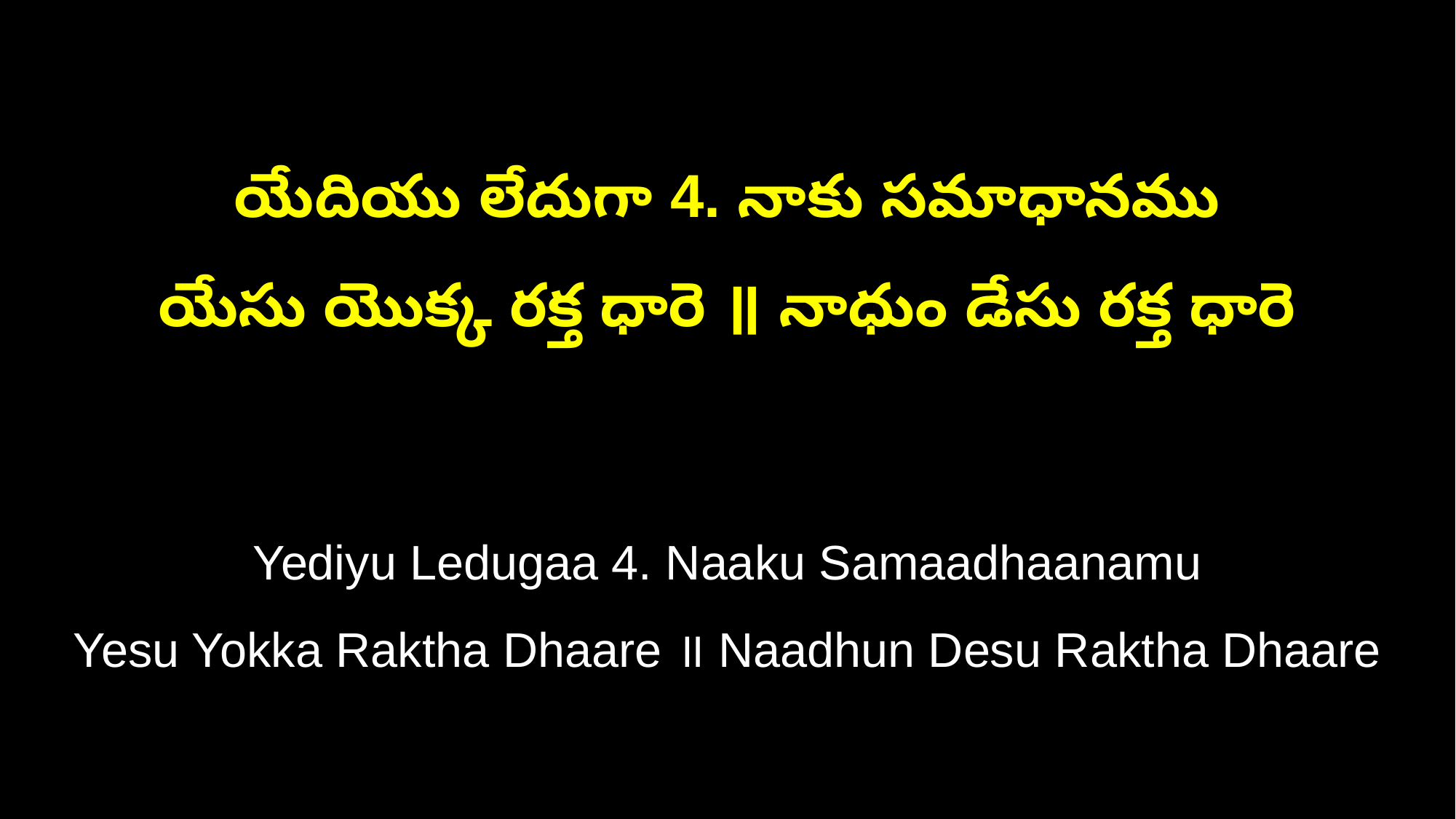

యేదియు లేదుగా 4. నాకు సమాధానము
యేసు యొక్క రక్త ధారె ॥ నాధుం డేసు రక్త ధారె
Yediyu Ledugaa 4. Naaku Samaadhaanamu
Yesu Yokka Raktha Dhaare ॥ Naadhun Desu Raktha Dhaare